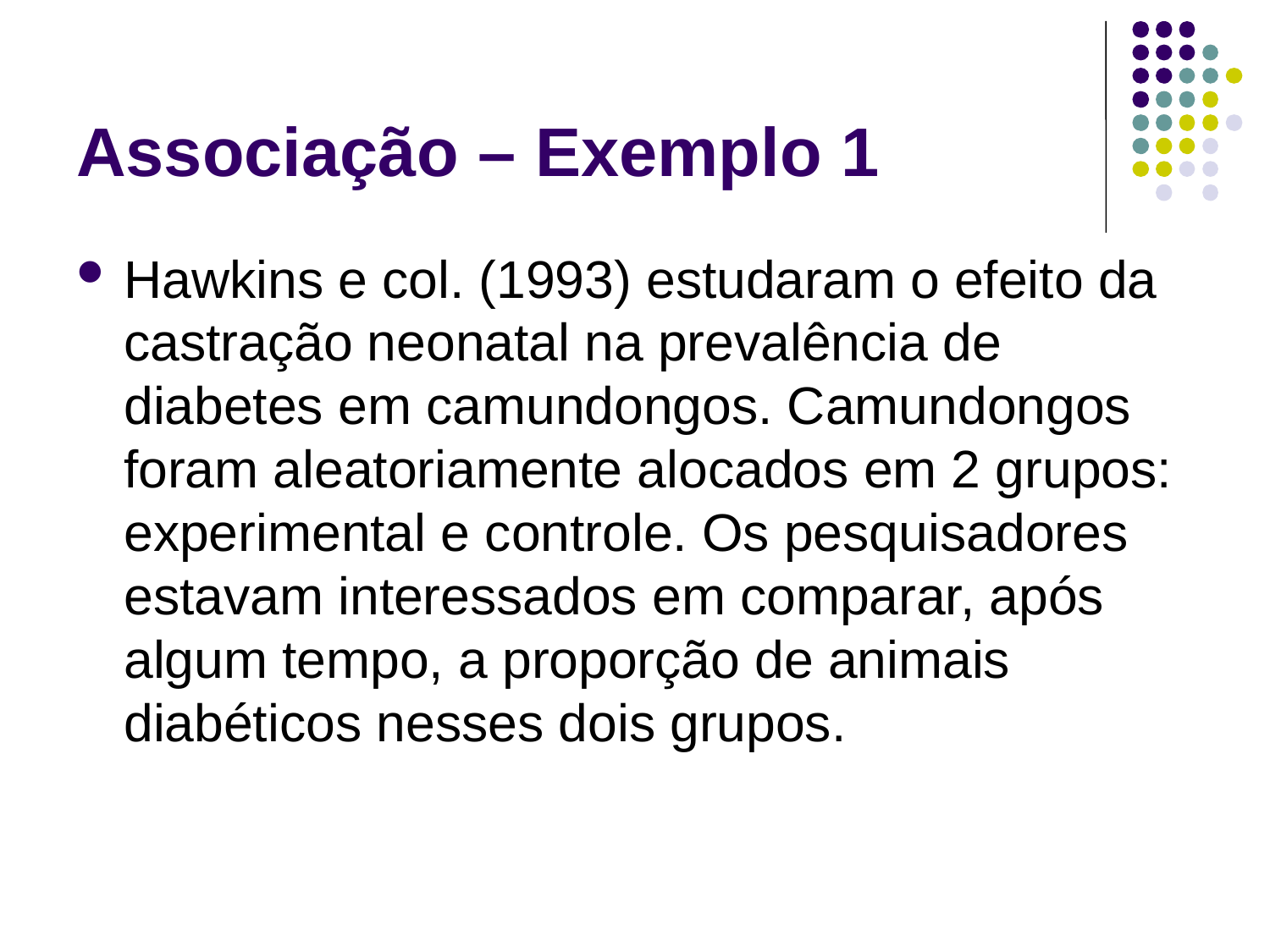

# Associação – Exemplo 1
Hawkins e col. (1993) estudaram o efeito da castração neonatal na prevalência de diabetes em camundongos. Camundongos foram aleatoriamente alocados em 2 grupos: experimental e controle. Os pesquisadores estavam interessados em comparar, após algum tempo, a proporção de animais diabéticos nesses dois grupos.